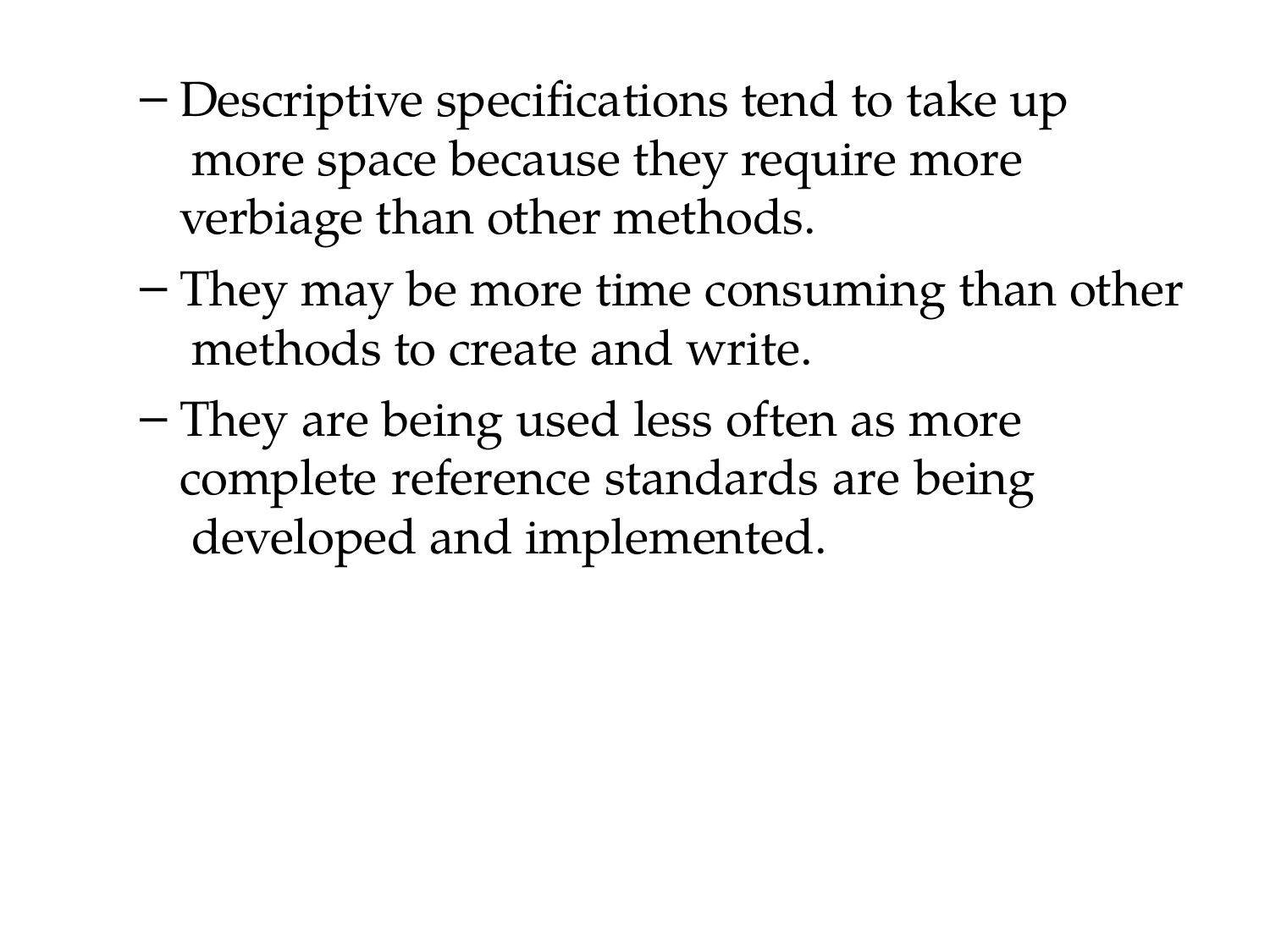

Descriptive specifications tend to take up  more space because they require more  verbiage than other methods.
They may be more time consuming than other  methods to create and write.
They are being used less often as more  complete reference standards are being  developed and implemented.